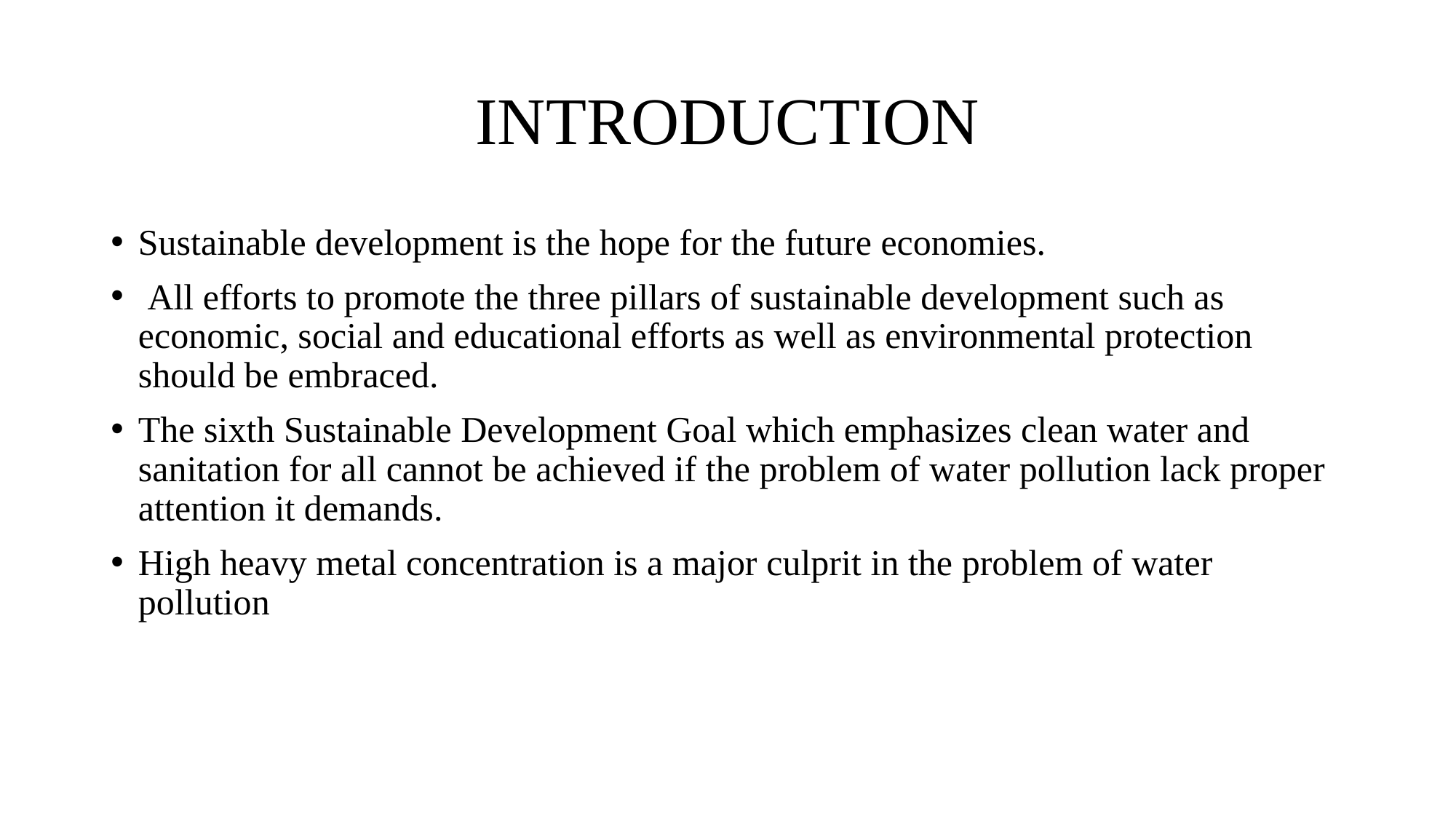

# INTRODUCTION
Sustainable development is the hope for the future economies.
 All efforts to promote the three pillars of sustainable development such as economic, social and educational efforts as well as environmental protection should be embraced.
The sixth Sustainable Development Goal which emphasizes clean water and sanitation for all cannot be achieved if the problem of water pollution lack proper attention it demands.
High heavy metal concentration is a major culprit in the problem of water pollution